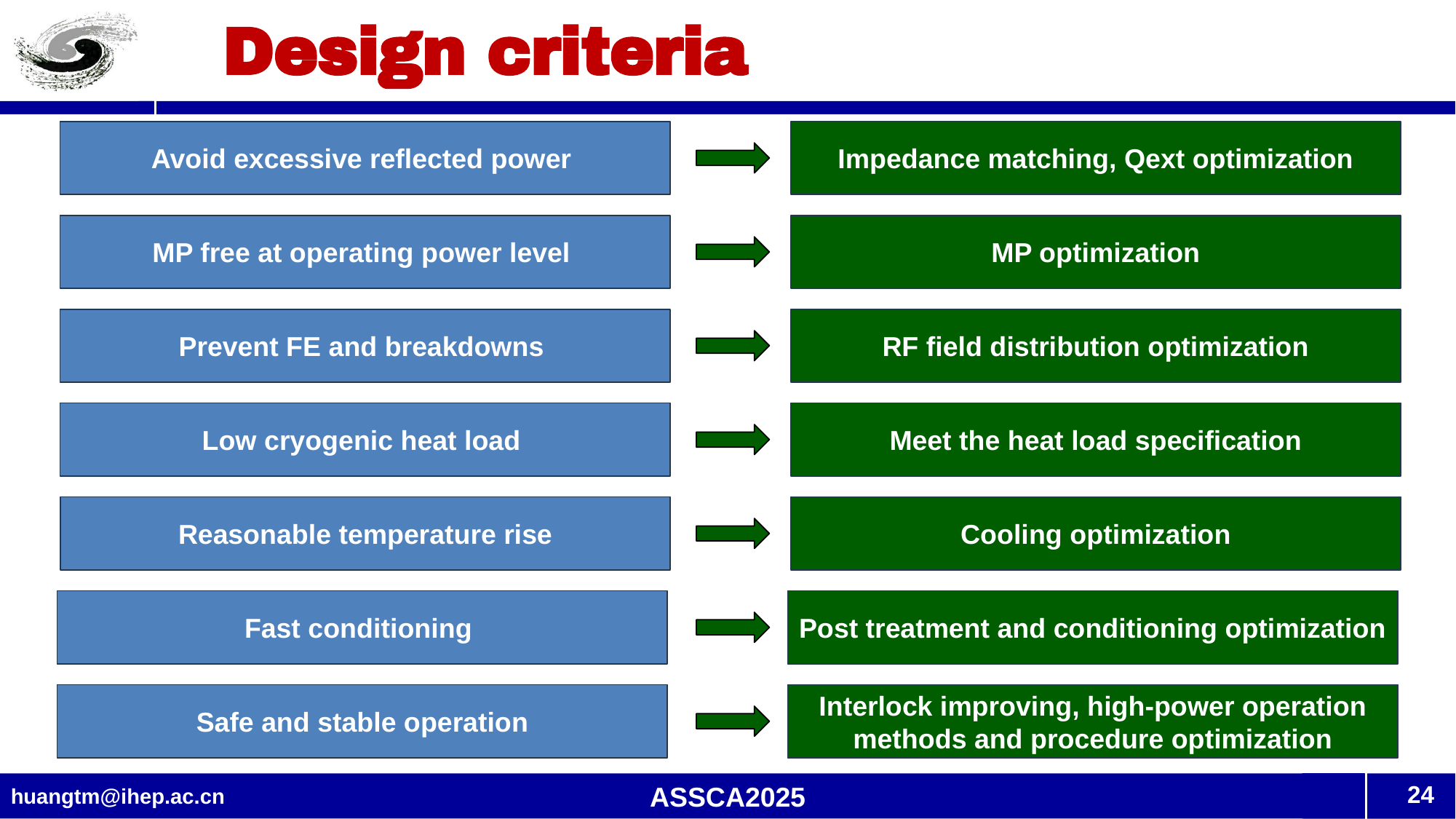

# Design criteria
Avoid excessive reflected power
Impedance matching, Qext optimization

MP free at operating power level
MP optimization

Prevent FE and breakdowns
RF field distribution optimization

Low cryogenic heat load
Meet the heat load specification

Reasonable temperature rise
Cooling optimization

Fast conditioning
Post treatment and conditioning optimization

Safe and stable operation
Interlock improving, high-power operation methods and procedure optimization